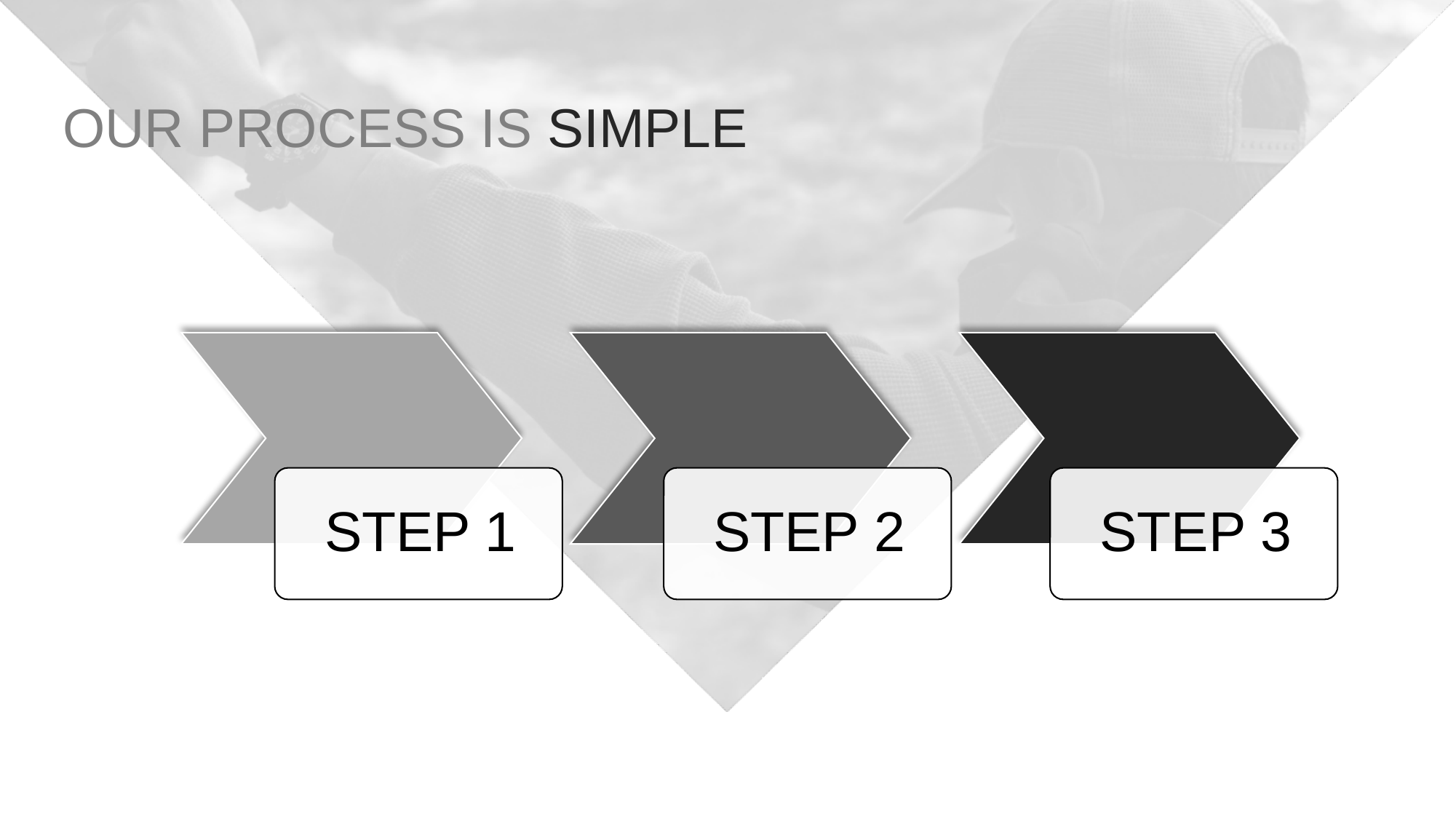

OUR PROCESS IS SIMPLE
STEP 1
STEP 2
STEP 3